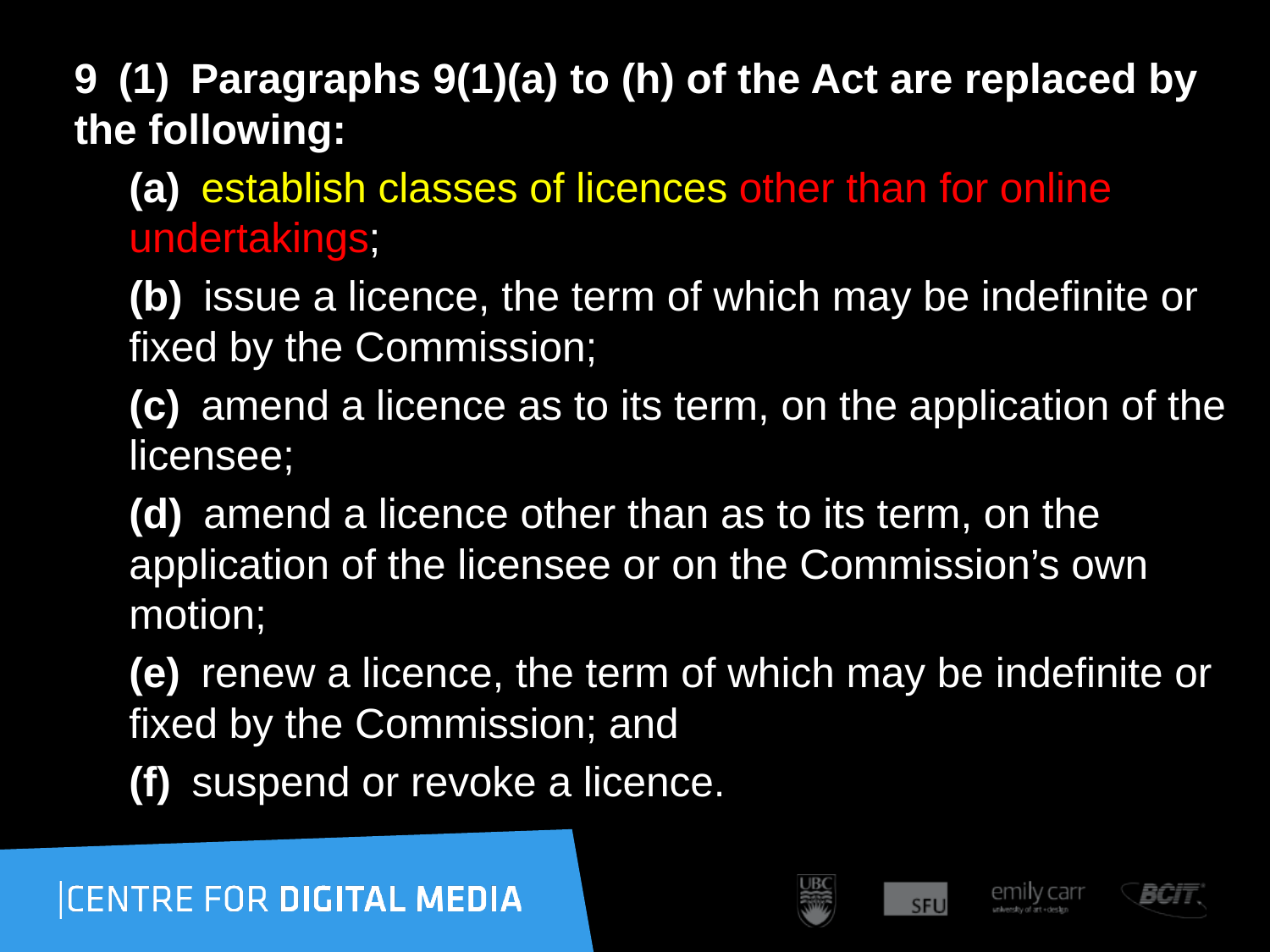

9 (1) Paragraphs 9(1)‍(a) to (h) of the Act are replaced by the following:
(a) establish classes of licences other than for online undertakings;
(b) issue a licence, the term of which may be indefinite or fixed by the Commission;
(c) amend a licence as to its term, on the application of the licensee;
(d) amend a licence other than as to its term, on the application of the licensee or on the Commission’s own motion;
(e) renew a licence, the term of which may be indefinite or fixed by the Commission; and
(f) suspend or revoke a licence.